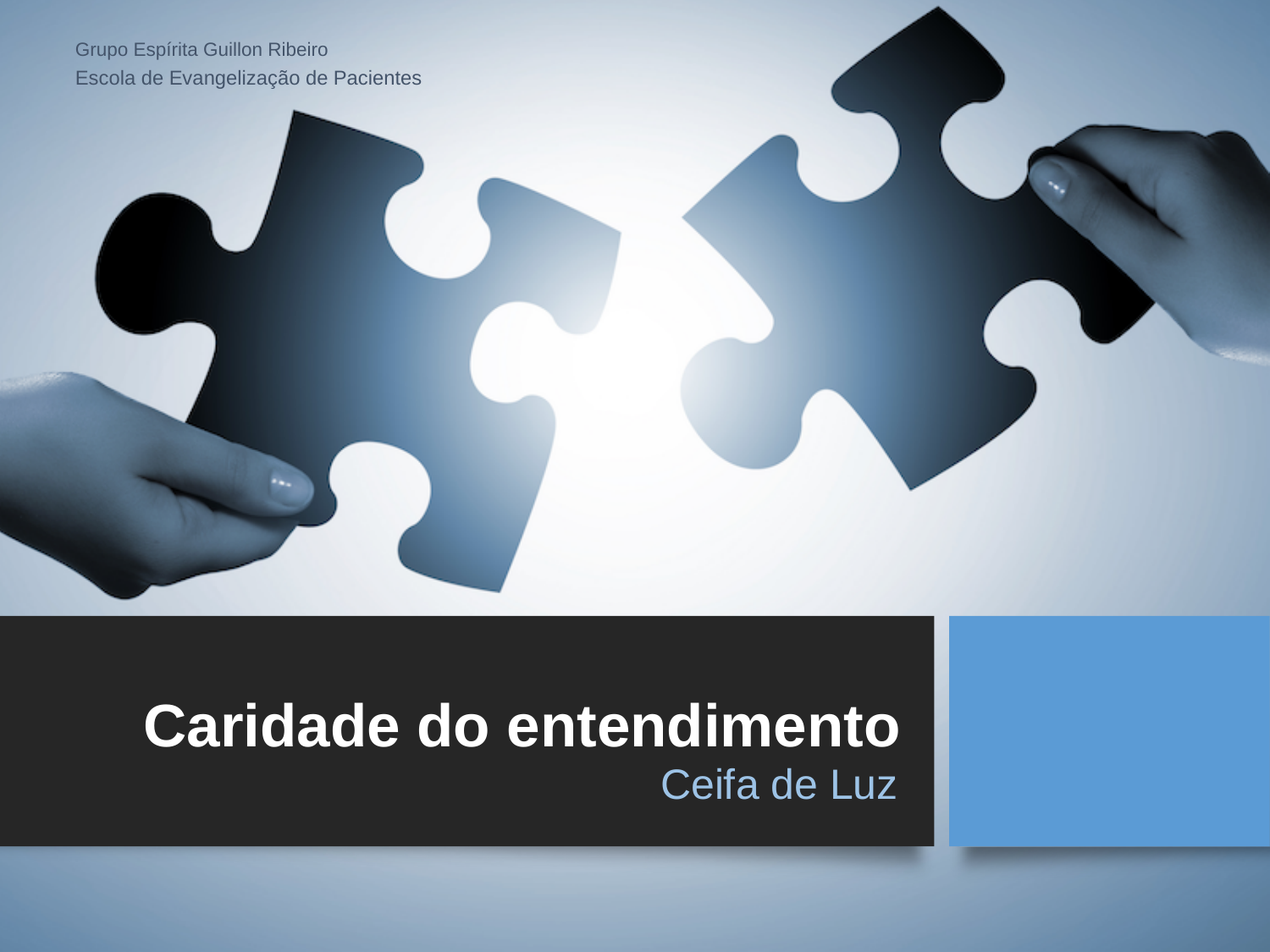

Grupo Espírita Guillon Ribeiro
Escola de Evangelização de Pacientes
# Caridade do entendimento
Ceifa de Luz